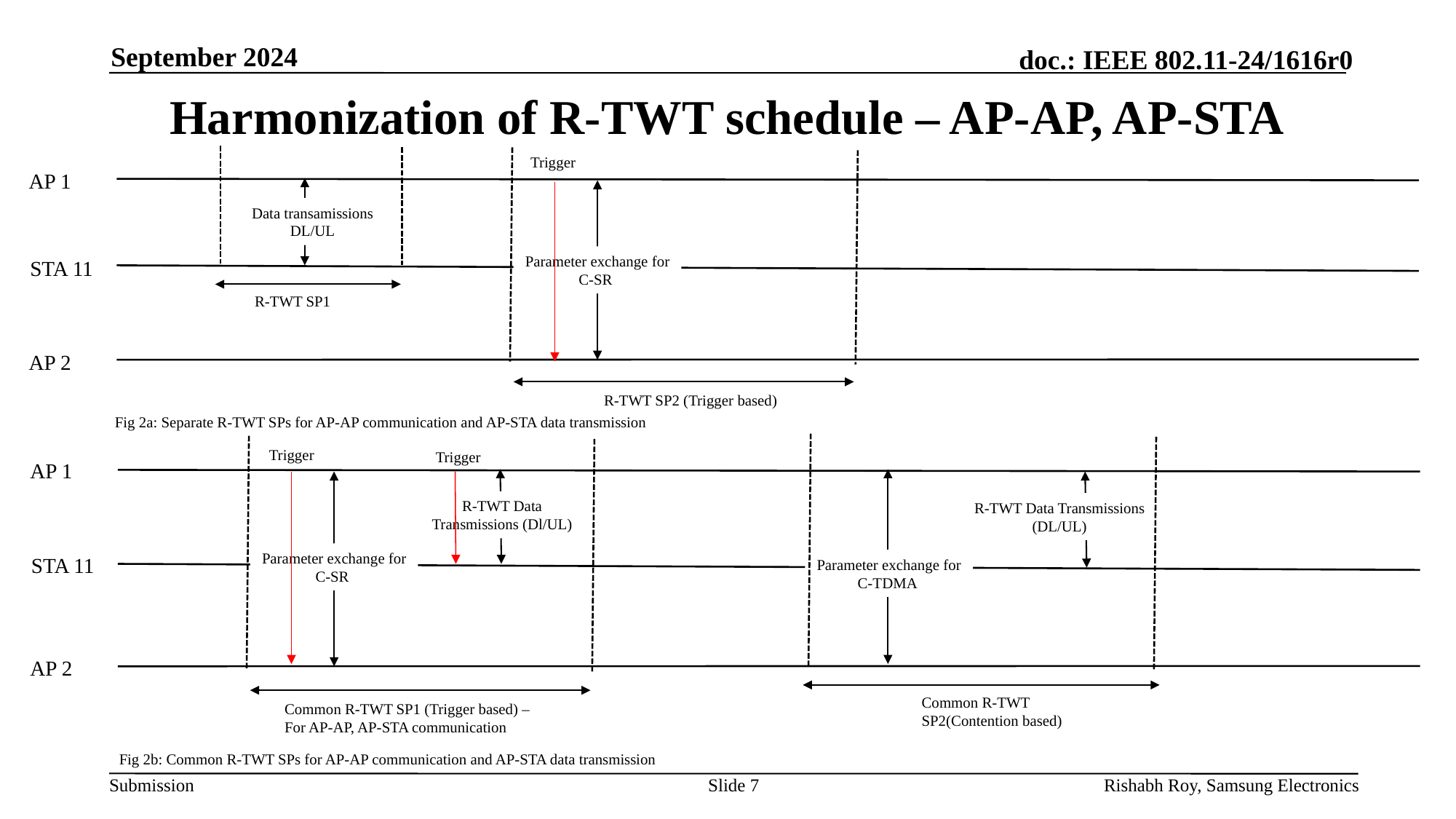

September 2024
# Harmonization of R-TWT schedule – AP-AP, AP-STA
AP 1
Data transamissions DL/UL
Parameter exchange for C-SR
STA 11
R-TWT SP1
AP 2
R-TWT SP2 (Trigger based)
Trigger
Fig 2a: Separate R-TWT SPs for AP-AP communication and AP-STA data transmission
AP 1
R-TWT Data Transmissions (Dl/UL)
R-TWT Data Transmissions (DL/UL)
Parameter exchange for C-SR
STA 11
Parameter exchange for C-TDMA
AP 2
Common R-TWT SP2(Contention based)
Common R-TWT SP1 (Trigger based) – For AP-AP, AP-STA communication
Trigger
Trigger
Fig 2b: Common R-TWT SPs for AP-AP communication and AP-STA data transmission
Slide 7
Rishabh Roy, Samsung Electronics